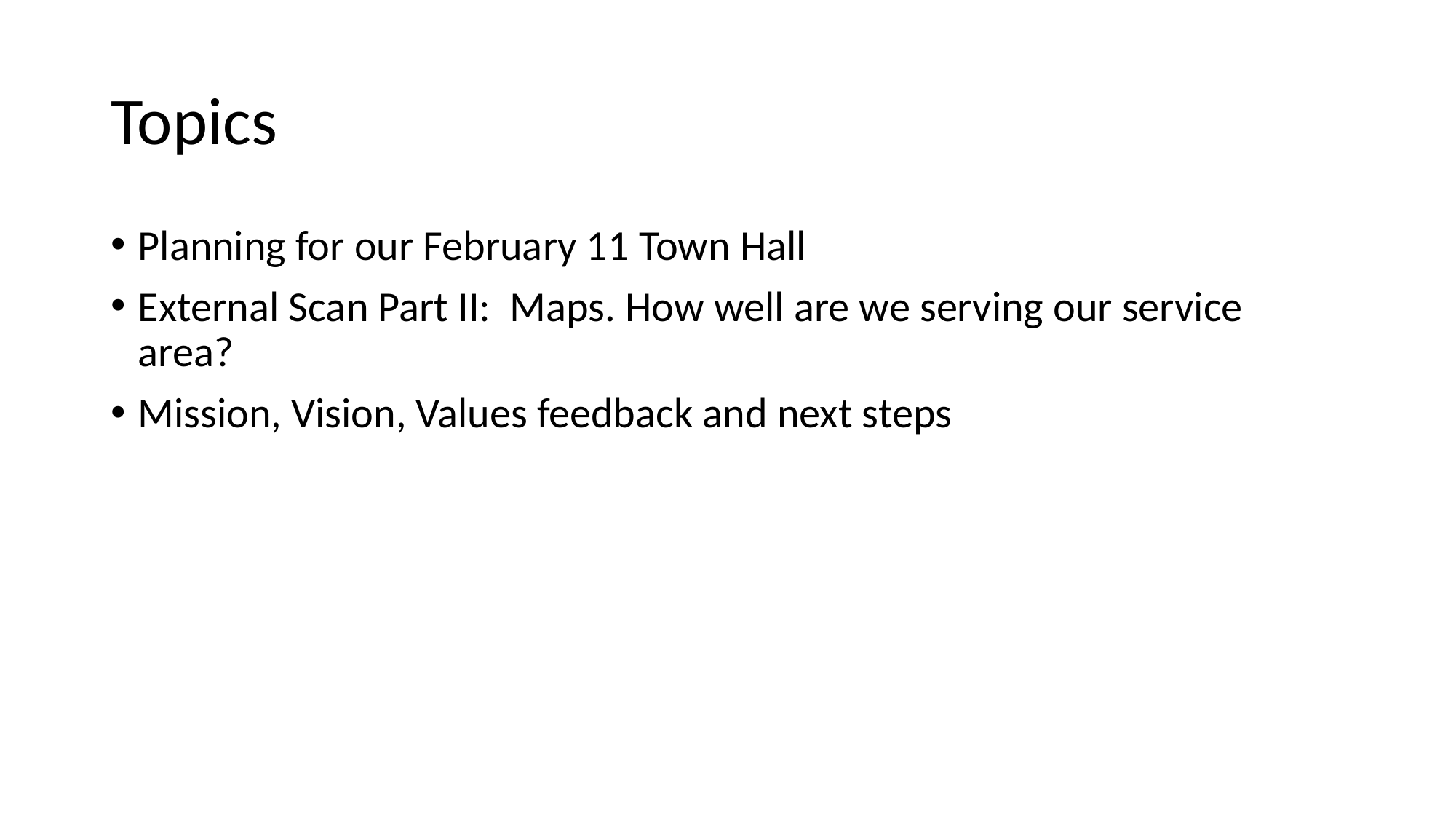

# Topics
Planning for our February 11 Town Hall
External Scan Part II:  Maps. How well are we serving our service area?
Mission, Vision, Values feedback and next steps